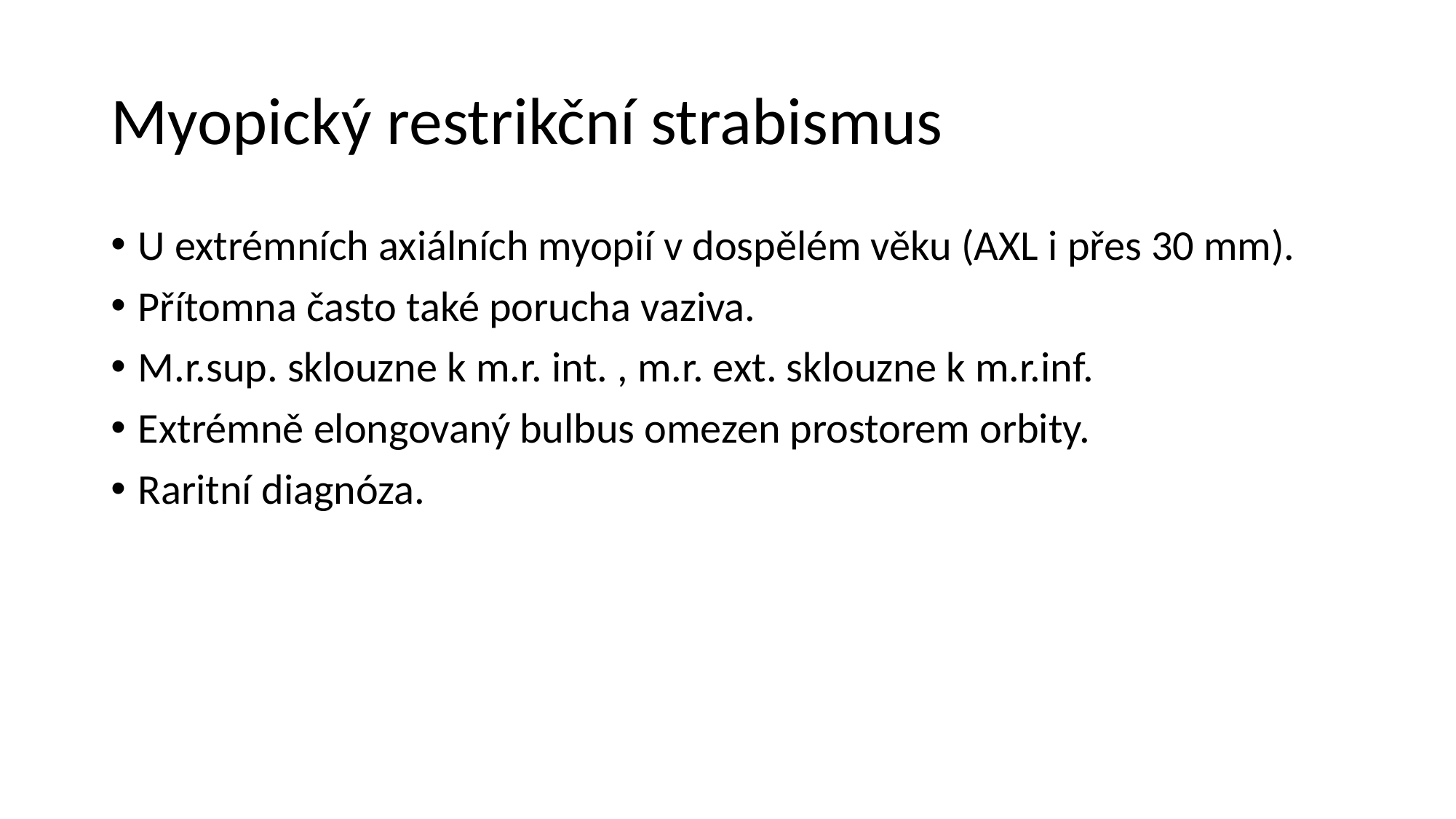

# Myopický restrikční strabismus
U extrémních axiálních myopií v dospělém věku (AXL i přes 30 mm).
Přítomna často také porucha vaziva.
M.r.sup. sklouzne k m.r. int. , m.r. ext. sklouzne k m.r.inf.
Extrémně elongovaný bulbus omezen prostorem orbity.
Raritní diagnóza.